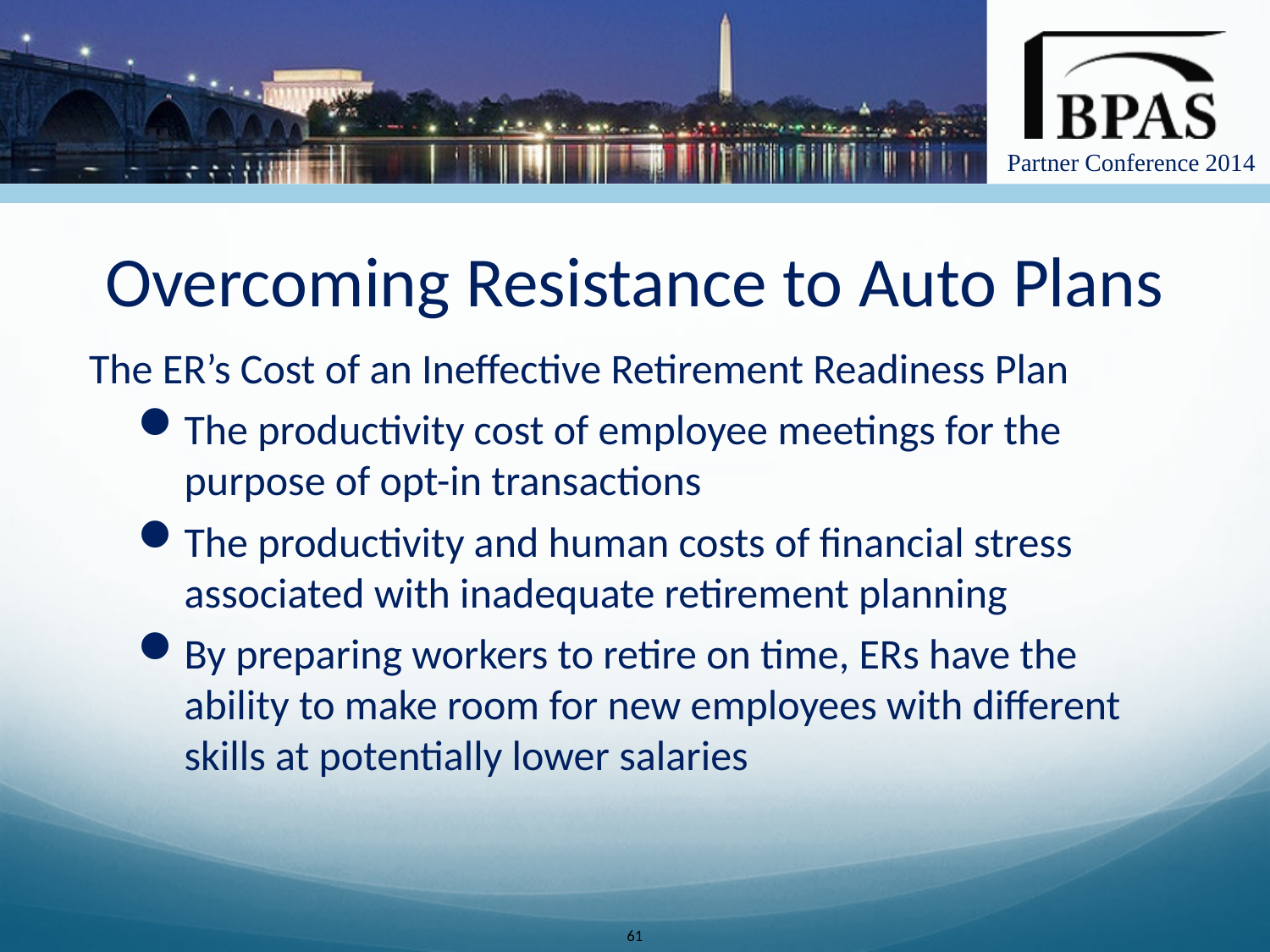

# Overcoming Resistance to Auto Plans
The ER’s Cost of an Ineffective Retirement Readiness Plan
The productivity cost of employee meetings for the purpose of opt-in transactions
The productivity and human costs of financial stress associated with inadequate retirement planning
By preparing workers to retire on time, ERs have the ability to make room for new employees with different skills at potentially lower salaries